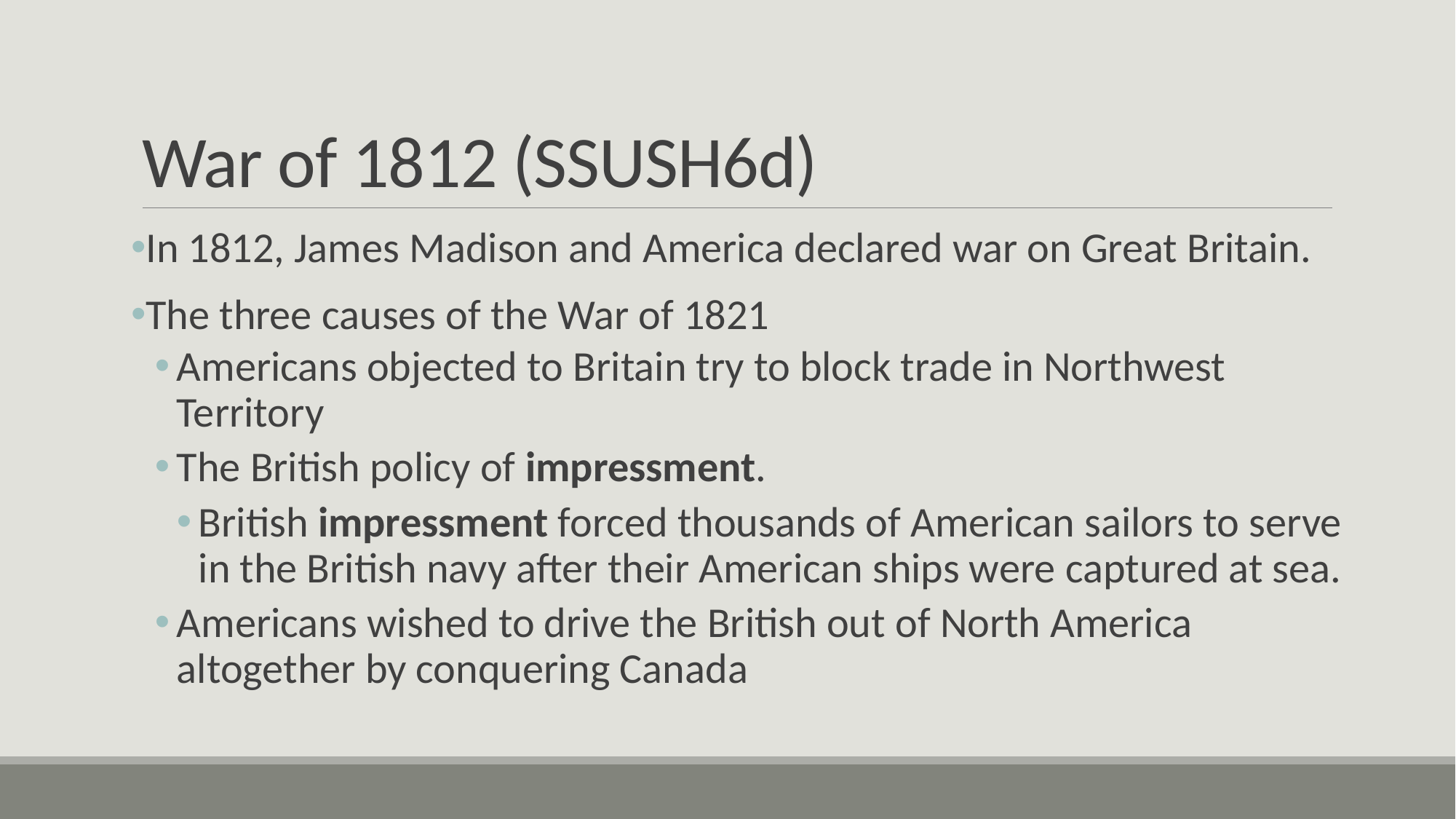

# War of 1812 (SSUSH6d)
In 1812, James Madison and America declared war on Great Britain.
The three causes of the War of 1821
Americans objected to Britain try to block trade in Northwest Territory
The British policy of impressment.
British impressment forced thousands of American sailors to serve in the British navy after their American ships were captured at sea.
Americans wished to drive the British out of North America altogether by conquering Canada